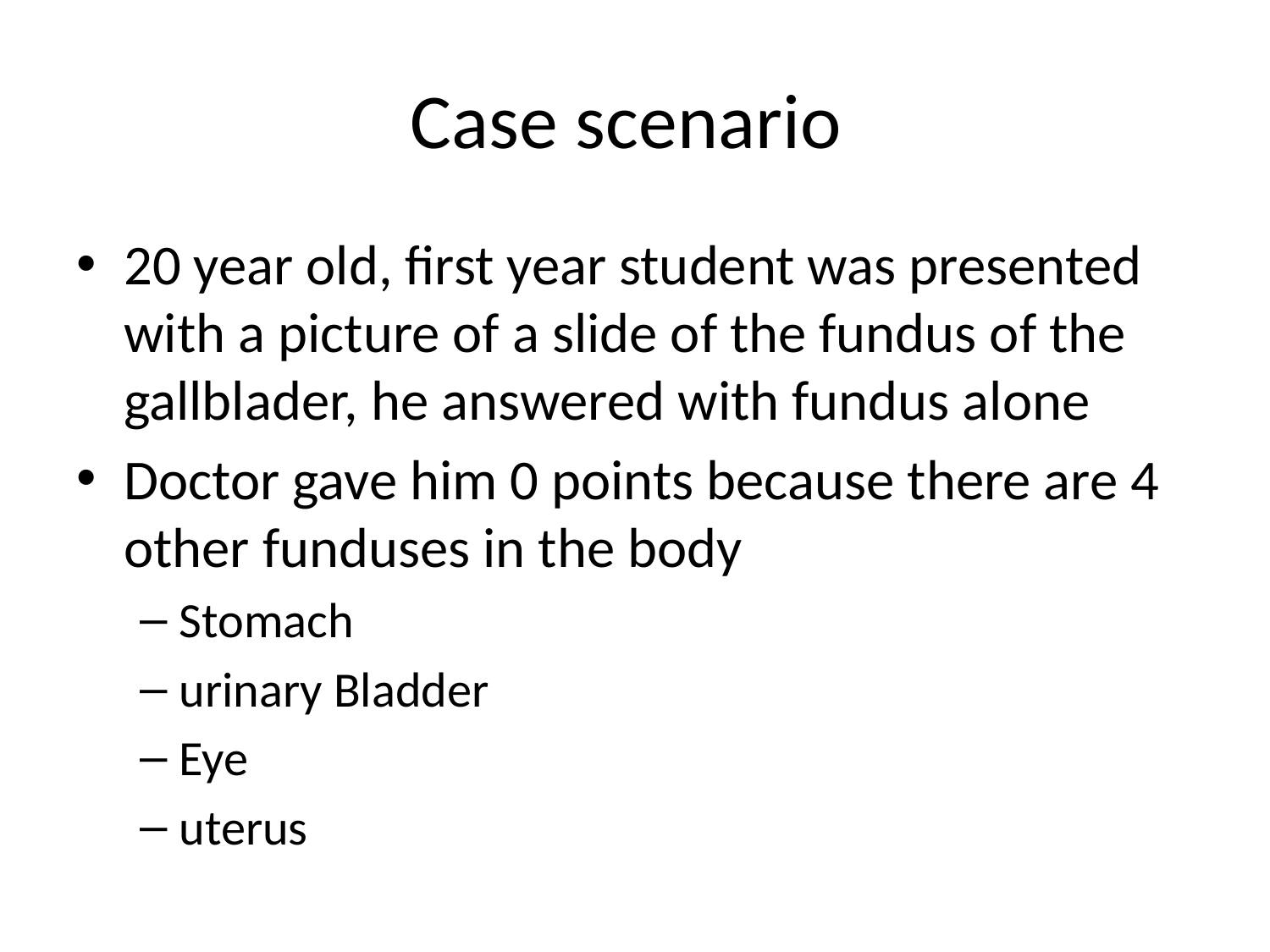

# Case scenario
20 year old, first year student was presented with a picture of a slide of the fundus of the gallblader, he answered with fundus alone
Doctor gave him 0 points because there are 4 other funduses in the body
Stomach
urinary Bladder
Eye
uterus